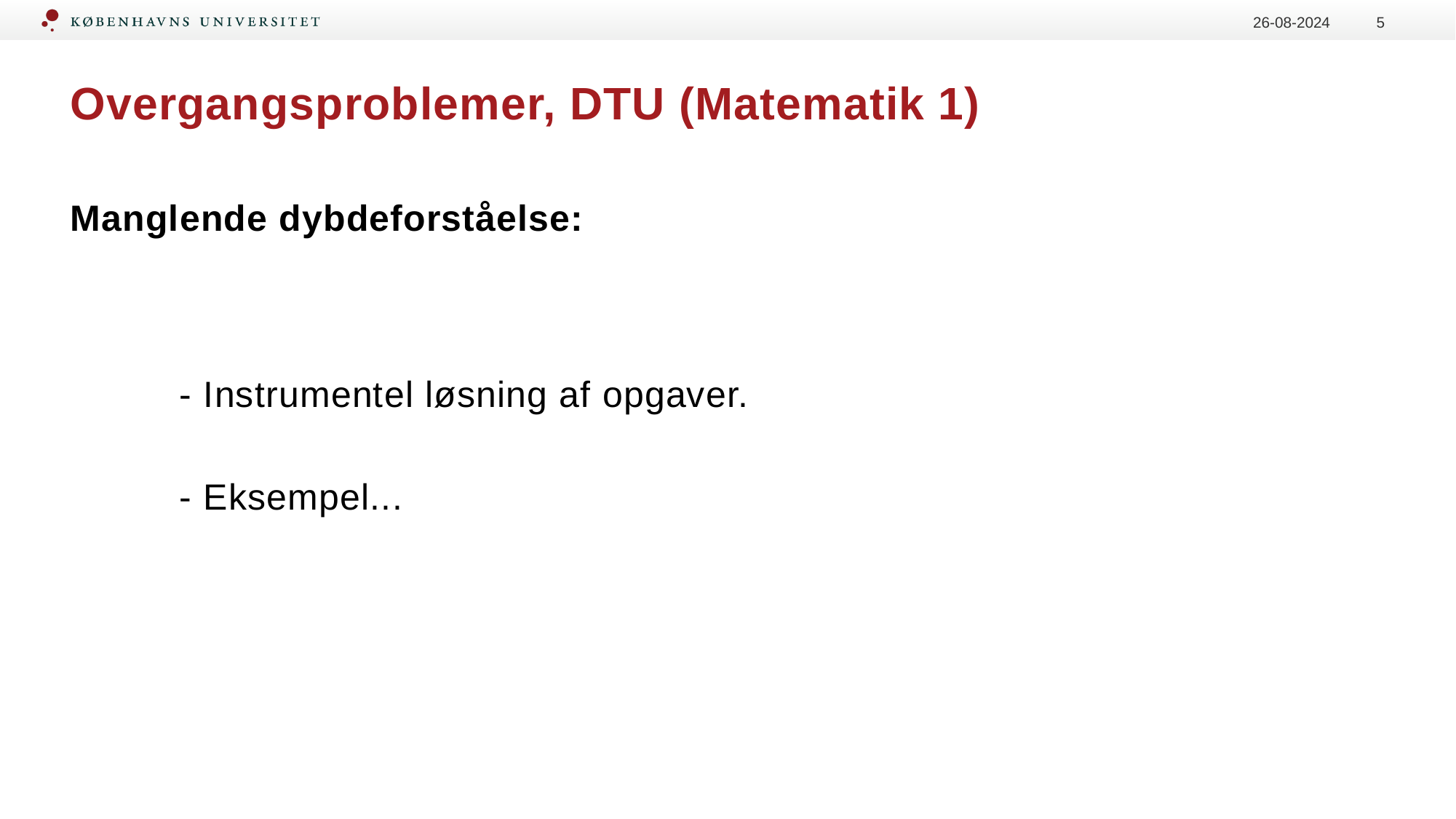

26-08-2024
5
# Overgangsproblemer, DTU (Matematik 1)
Manglende dybdeforståelse:

	- Instrumentel løsning af opgaver.
	- Eksempel...